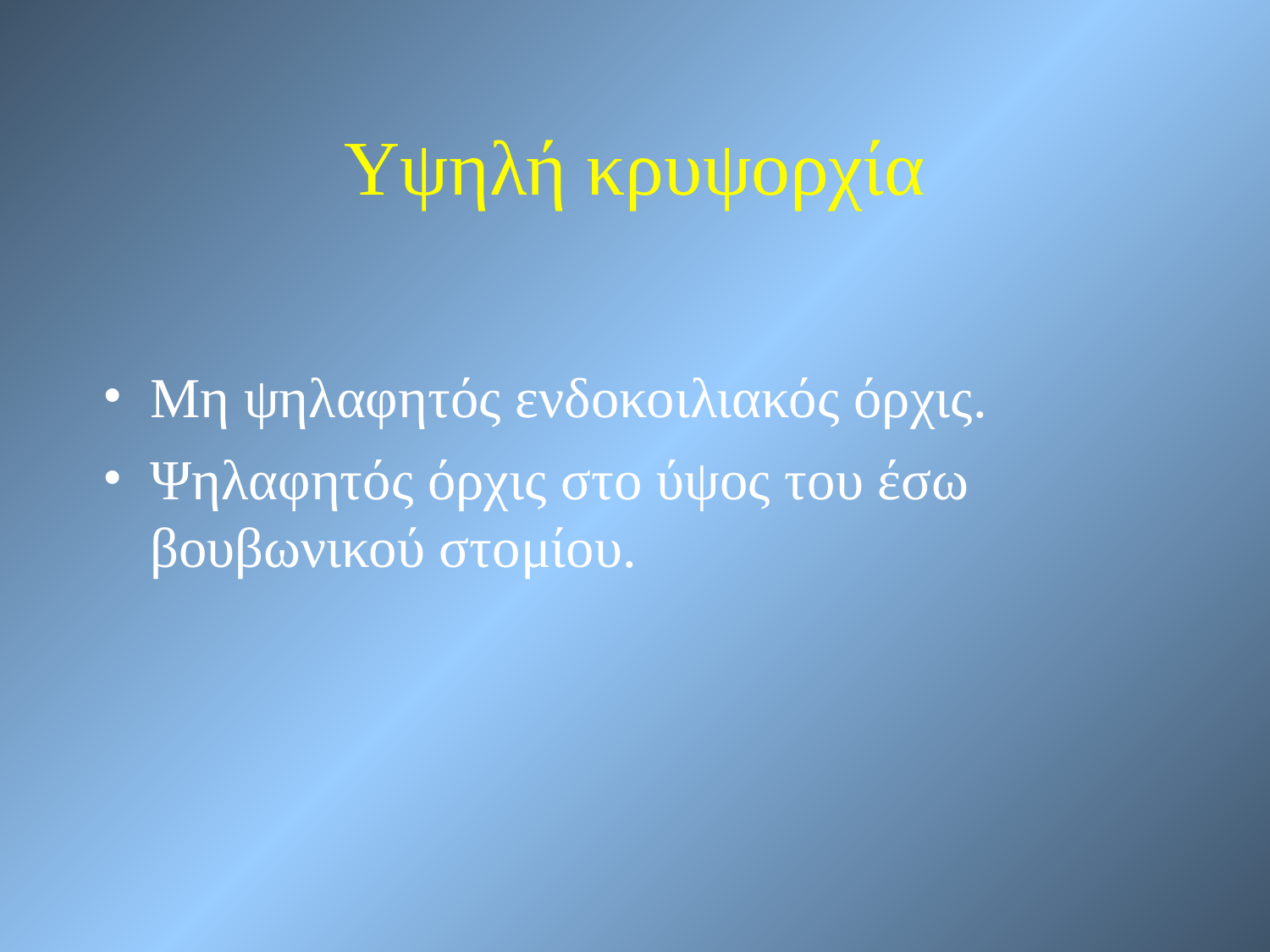

Υψηλή κρυψορχία
Μη ψηλαφητός ενδοκοιλιακός όρχις.
Ψηλαφητός όρχις στο ύψος του έσω βουβωνικού στομίου.